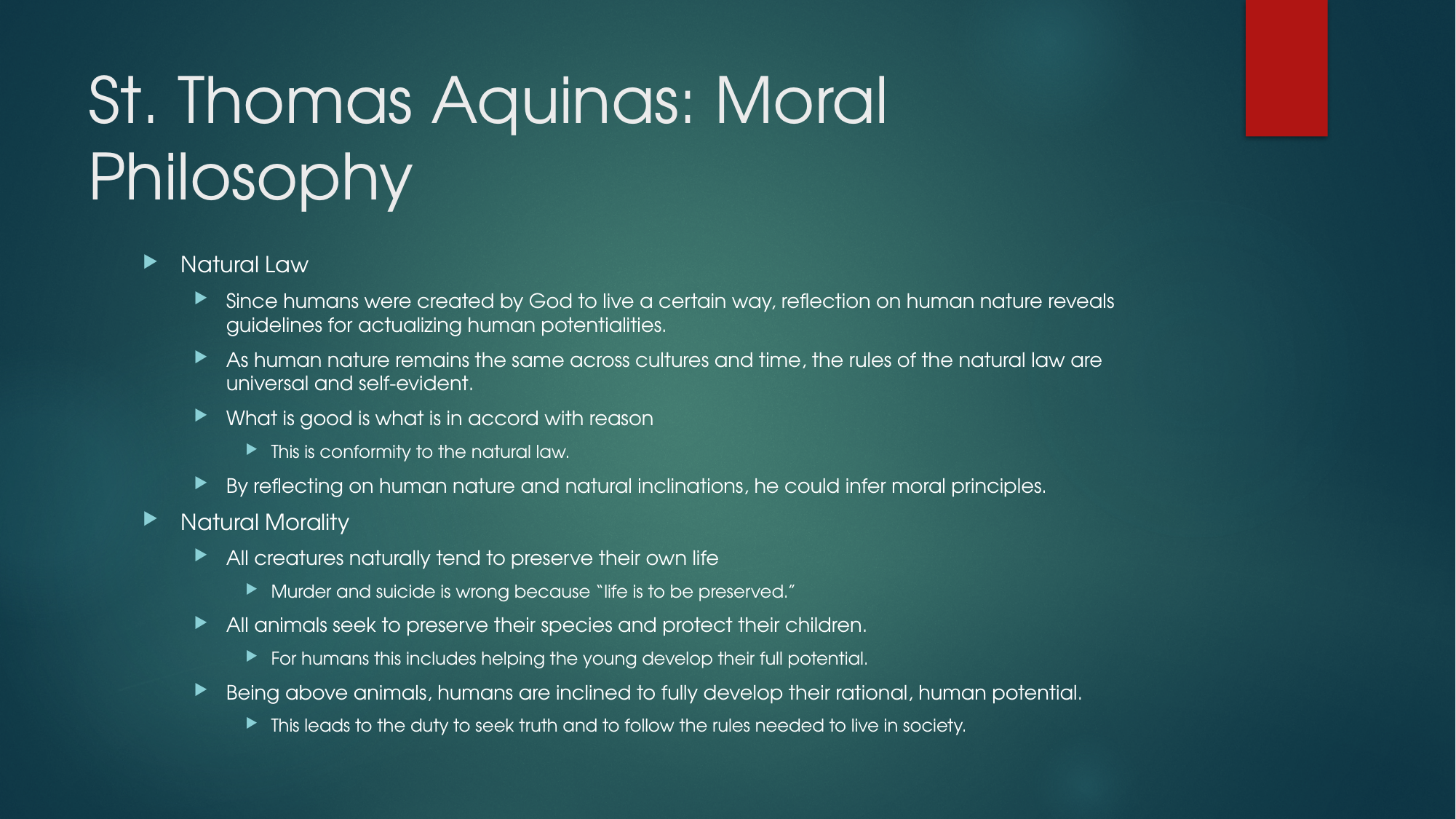

# St. Thomas Aquinas: Moral Philosophy
Natural Law
Since humans were created by God to live a certain way, reflection on human nature reveals guidelines for actualizing human potentialities.
As human nature remains the same across cultures and time, the rules of the natural law are universal and self-evident.
What is good is what is in accord with reason
This is conformity to the natural law.
By reflecting on human nature and natural inclinations, he could infer moral principles.
Natural Morality
All creatures naturally tend to preserve their own life
Murder and suicide is wrong because “life is to be preserved.”
All animals seek to preserve their species and protect their children.
For humans this includes helping the young develop their full potential.
Being above animals, humans are inclined to fully develop their rational, human potential.
This leads to the duty to seek truth and to follow the rules needed to live in society.